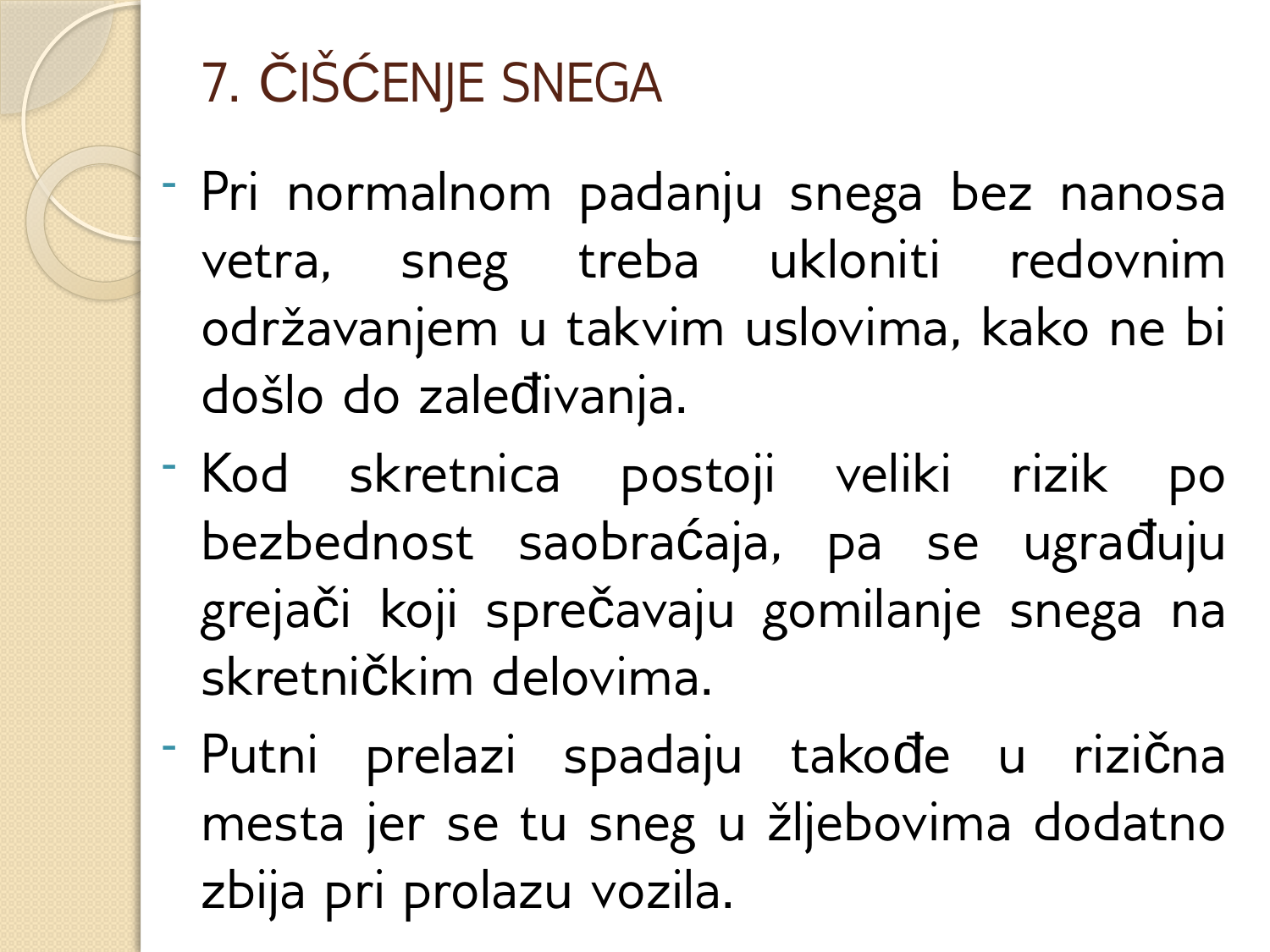

# 7. ČIŠĆENJE SNEGA
Pri normalnom padanju snega bez nanosa vetra, sneg treba ukloniti redovnim održavanjem u takvim uslovima, kako ne bi došlo do zaleđivanja.
Kod skretnica postoji veliki rizik po bezbednost saobraćaja, pa se ugrađuju grejači koji sprečavaju gomilanje snega na skretničkim delovima.
Putni prelazi spadaju takođe u rizična mesta jer se tu sneg u žljebovima dodatno zbija pri prolazu vozila.